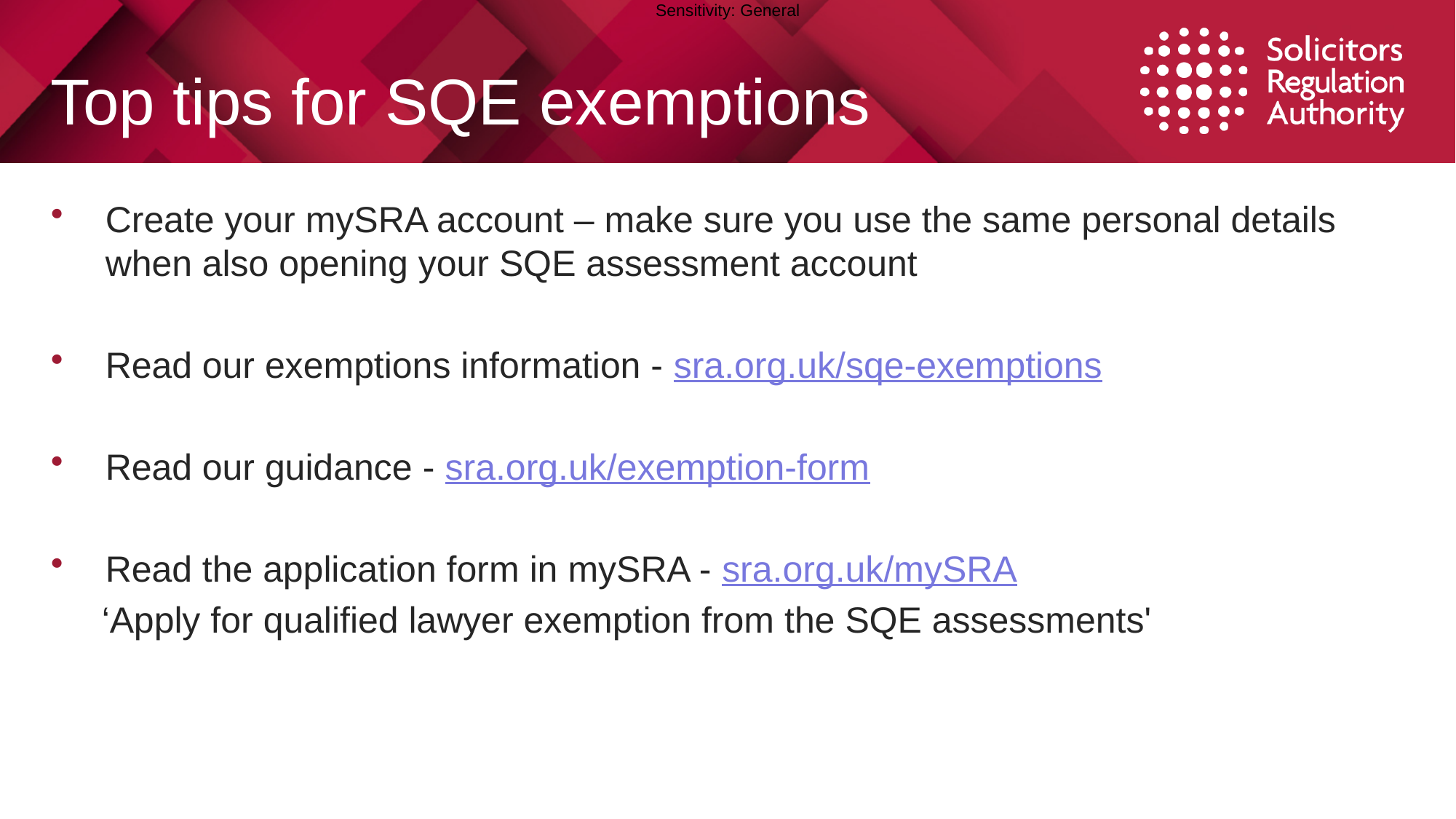

# Top tips for SQE exemptions
Create your mySRA account – make sure you use the same personal details when also opening your SQE assessment account

Read our exemptions information - sra.org.uk/sqe-exemptions

Read our guidance - sra.org.uk/exemption-form

Read the application form in mySRA - sra.org.uk/mySRA
     ‘Apply for qualified lawyer exemption from the SQE assessments'